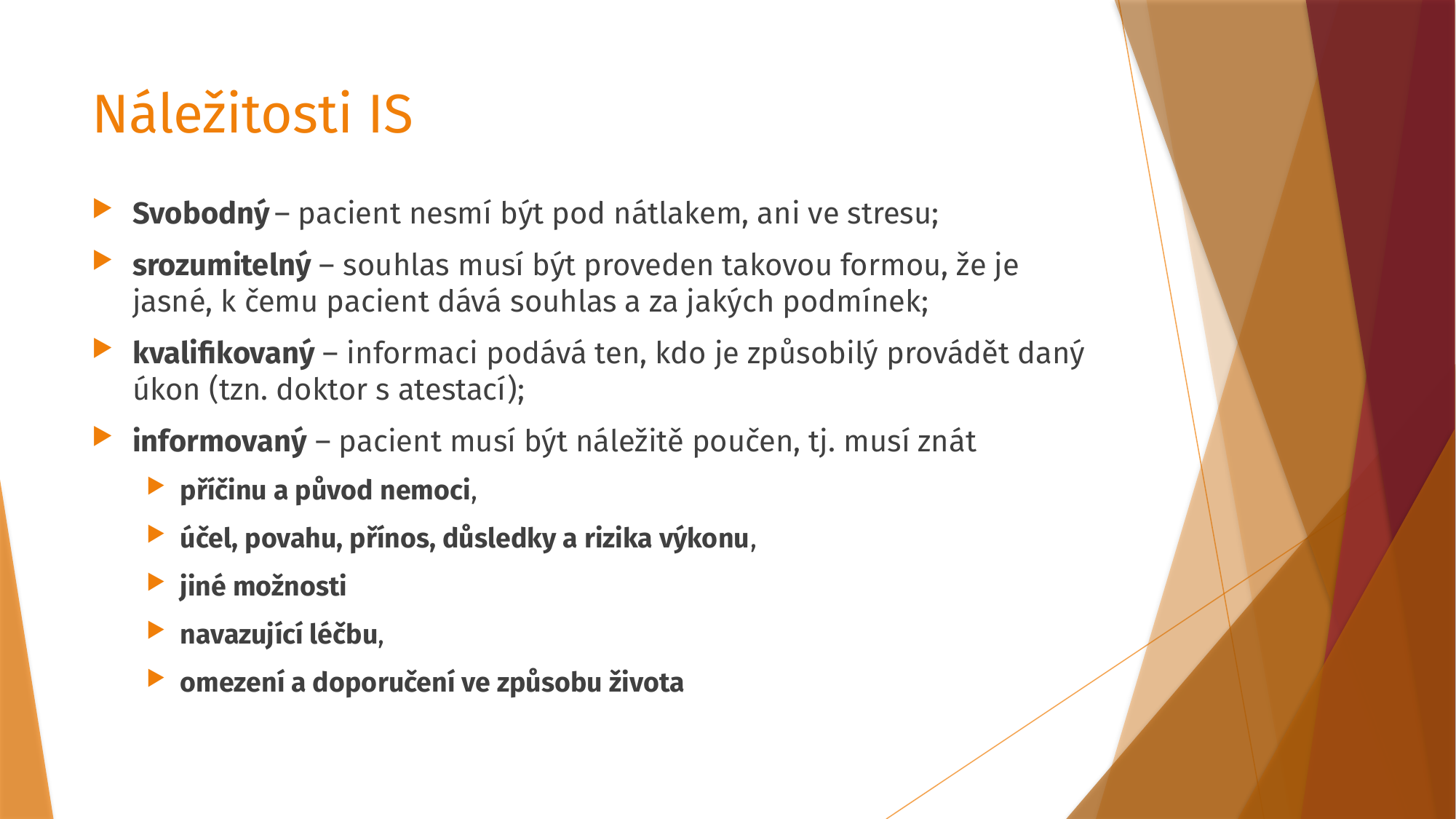

# Náležitosti IS
Svobodný – pacient nesmí být pod nátlakem, ani ve stresu;
srozumitelný – souhlas musí být proveden takovou formou, že je jasné, k čemu pacient dává souhlas a za jakých podmínek;
kvalifikovaný – informaci podává ten, kdo je způsobilý provádět daný úkon (tzn. doktor s atestací);
informovaný – pacient musí být náležitě poučen, tj. musí znát
příčinu a původ nemoci,
účel, povahu, přínos, důsledky a rizika výkonu,
jiné možnosti
navazující léčbu,
omezení a doporučení ve způsobu života